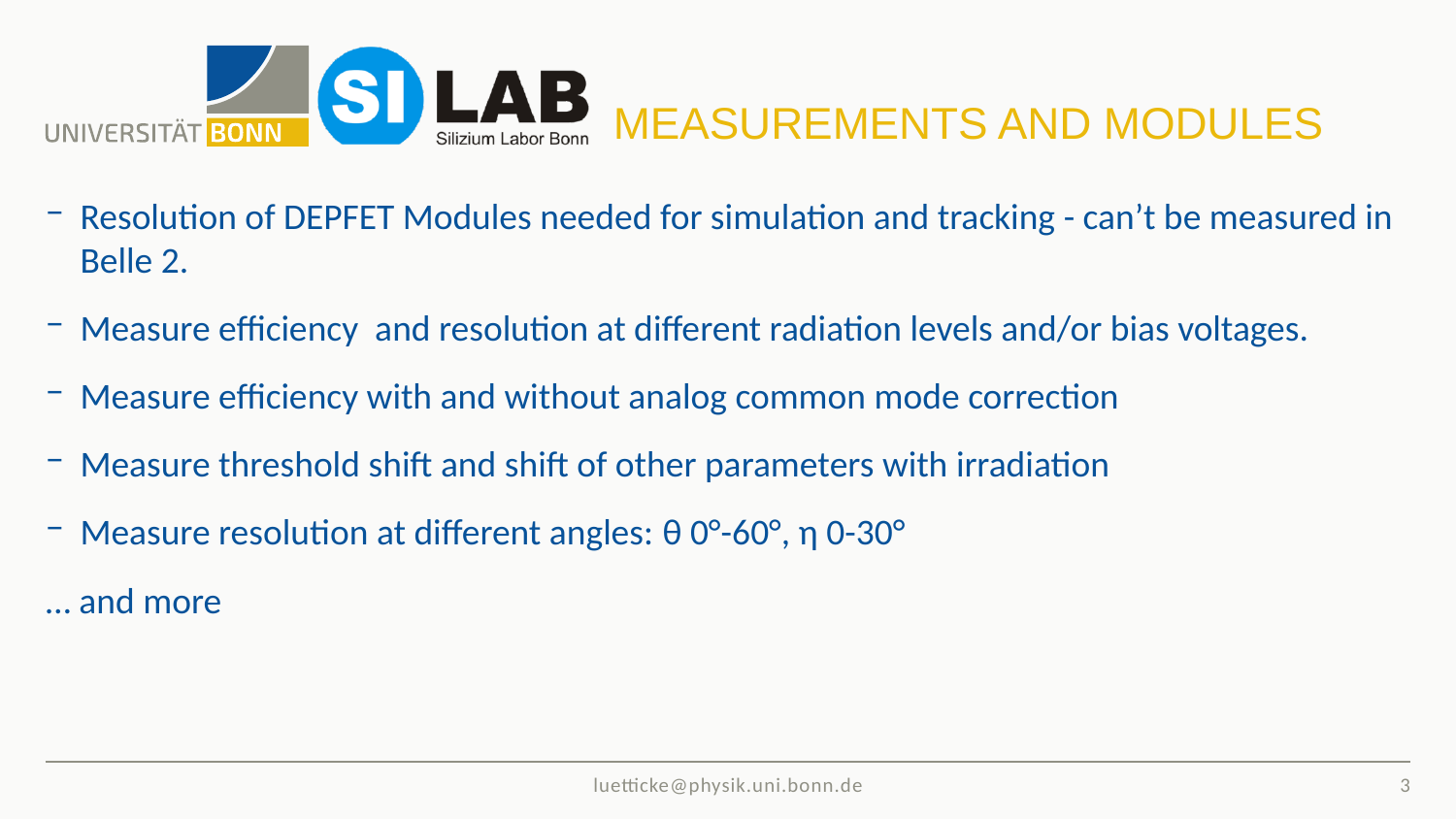

# Measurements and Modules
Resolution of DEPFET Modules needed for simulation and tracking - can’t be measured in Belle 2.
Measure efficiency  and resolution at different radiation levels and/or bias voltages.
Measure efficiency with and without analog common mode correction
Measure threshold shift and shift of other parameters with irradiation
Measure resolution at different angles: θ 0°-60°, η 0-30°
… and more
3
luetticke@physik.uni.bonn.de